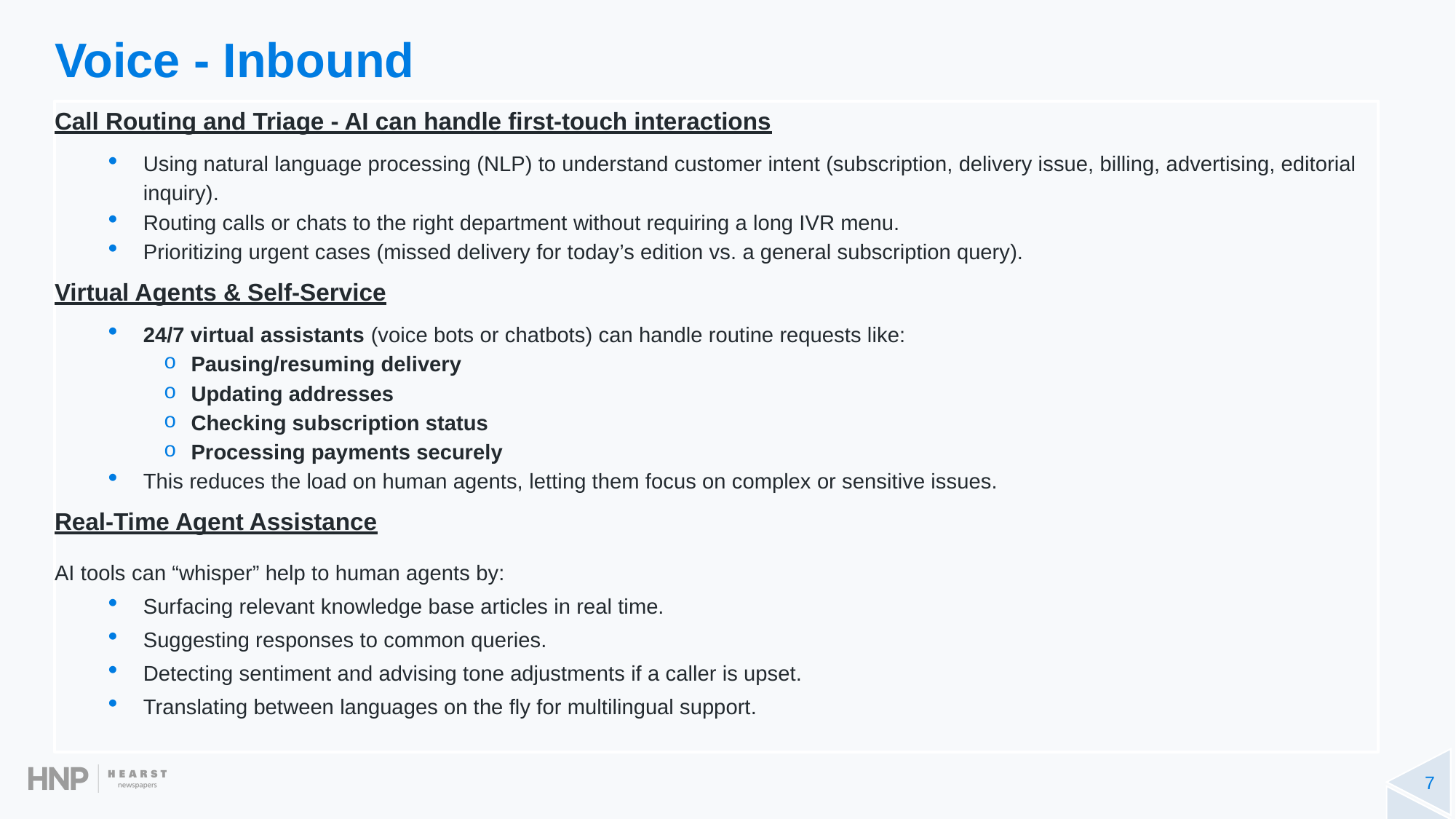

Voice - Inbound
Call Routing and Triage - AI can handle first-touch interactions
Using natural language processing (NLP) to understand customer intent (subscription, delivery issue, billing, advertising, editorial inquiry).
Routing calls or chats to the right department without requiring a long IVR menu.
Prioritizing urgent cases (missed delivery for today’s edition vs. a general subscription query).
Virtual Agents & Self-Service
24/7 virtual assistants (voice bots or chatbots) can handle routine requests like:
Pausing/resuming delivery
Updating addresses
Checking subscription status
Processing payments securely
This reduces the load on human agents, letting them focus on complex or sensitive issues.
Real-Time Agent Assistance
AI tools can “whisper” help to human agents by:
Surfacing relevant knowledge base articles in real time.
Suggesting responses to common queries.
Detecting sentiment and advising tone adjustments if a caller is upset.
Translating between languages on the fly for multilingual support.